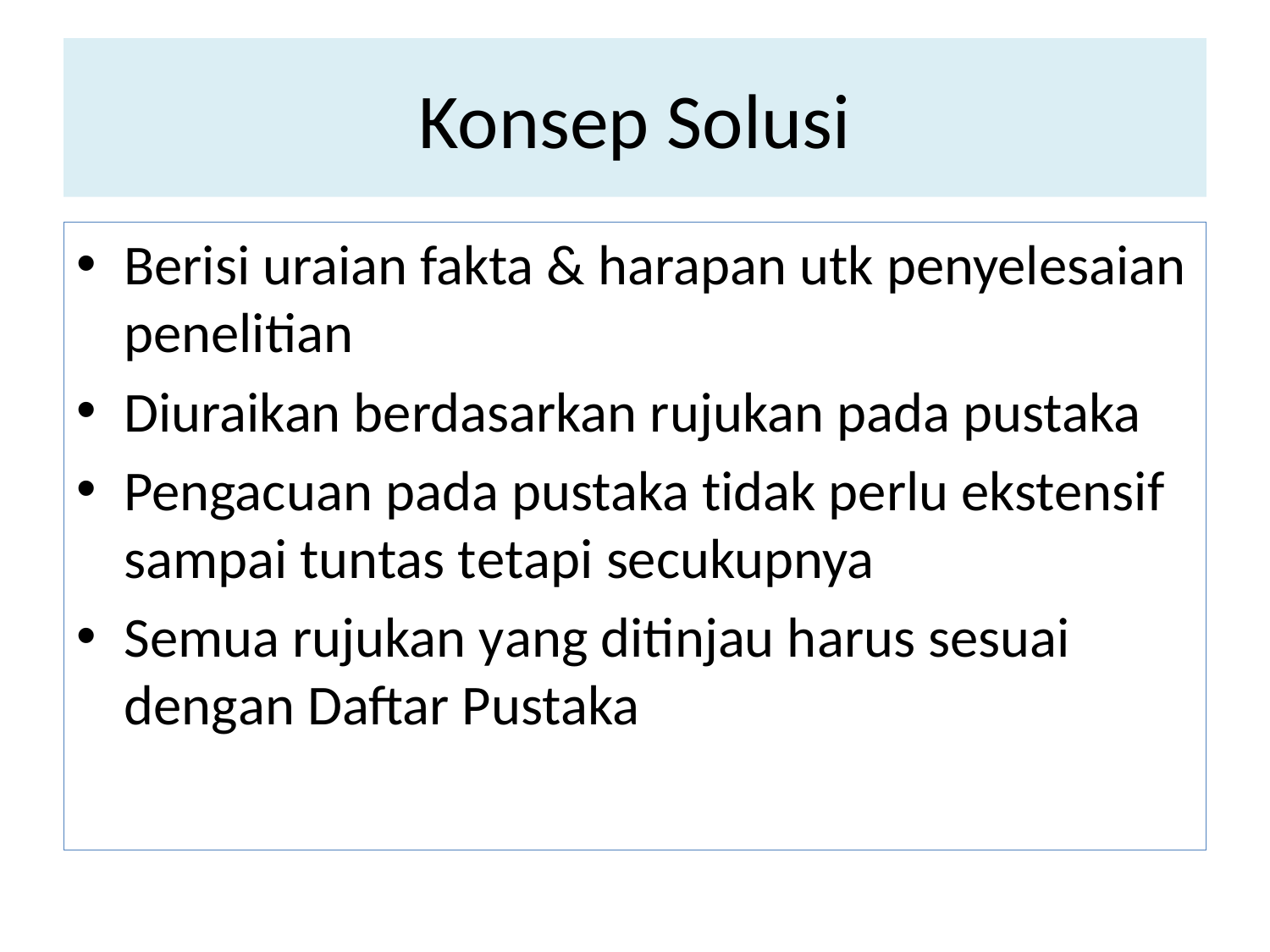

# Konsep Solusi
Berisi uraian fakta & harapan utk penyelesaian penelitian
Diuraikan berdasarkan rujukan pada pustaka
Pengacuan pada pustaka tidak perlu ekstensif sampai tuntas tetapi secukupnya
Semua rujukan yang ditinjau harus sesuai dengan Daftar Pustaka